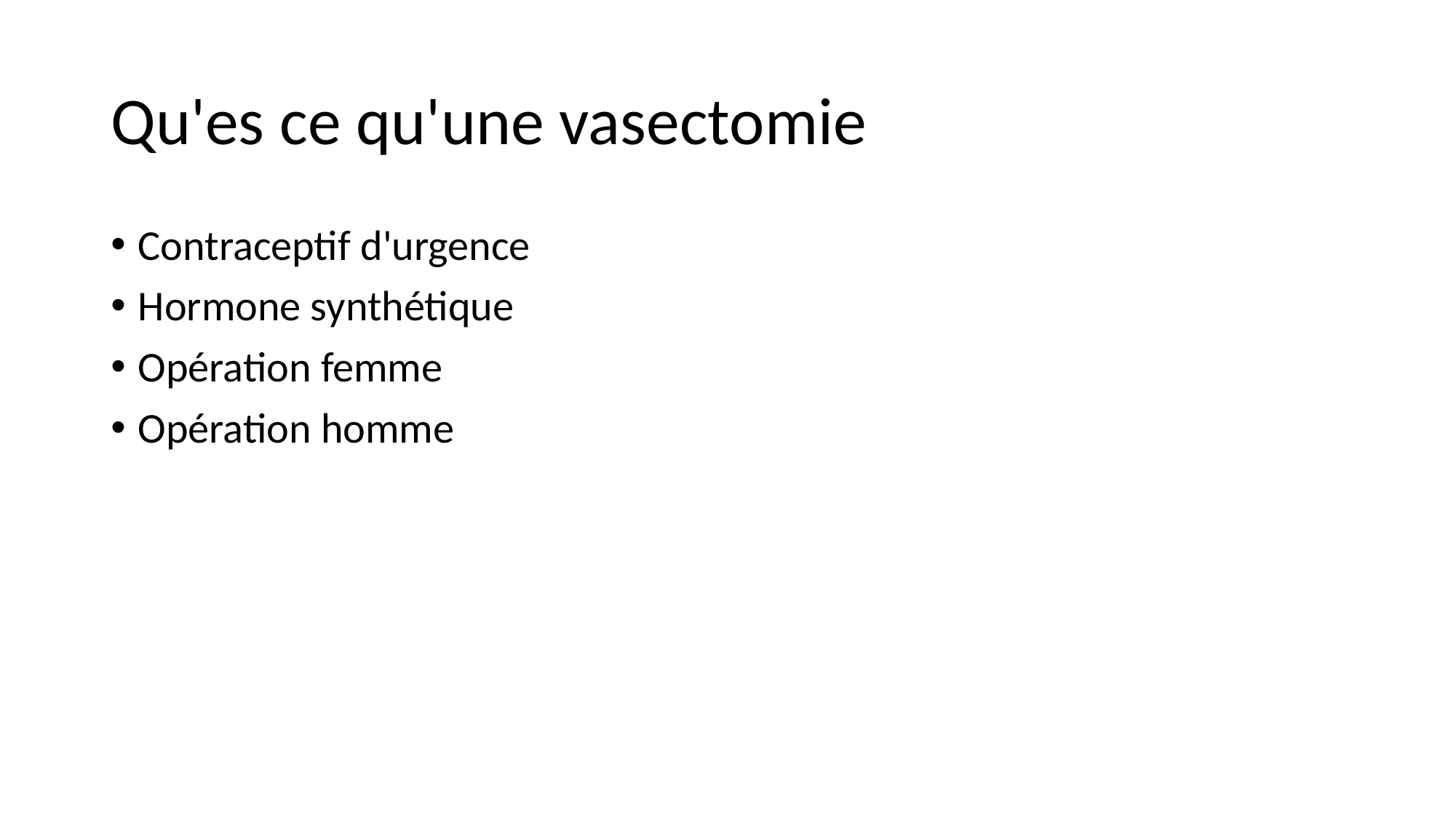

# Qu'es ce qu'une vasectomie
Contraceptif d'urgence
Hormone synthétique
Opération femme
Opération homme